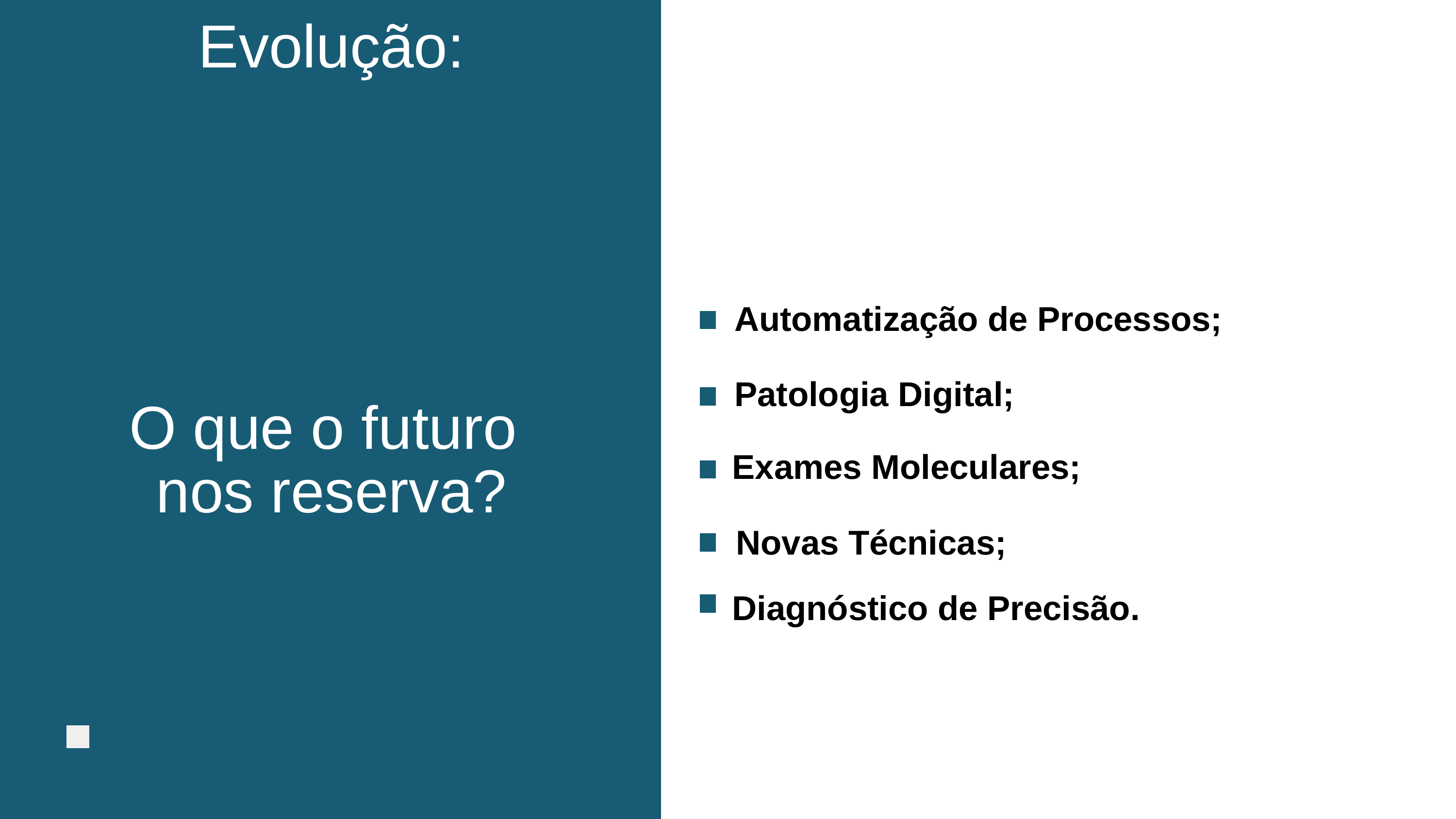

Evolução:

O que o futuro
nos reserva?

Automatização de Processos;

Patologia Digital;

Exames Moleculares;

Novas Técnicas;

Diagnóstico de Precisão.